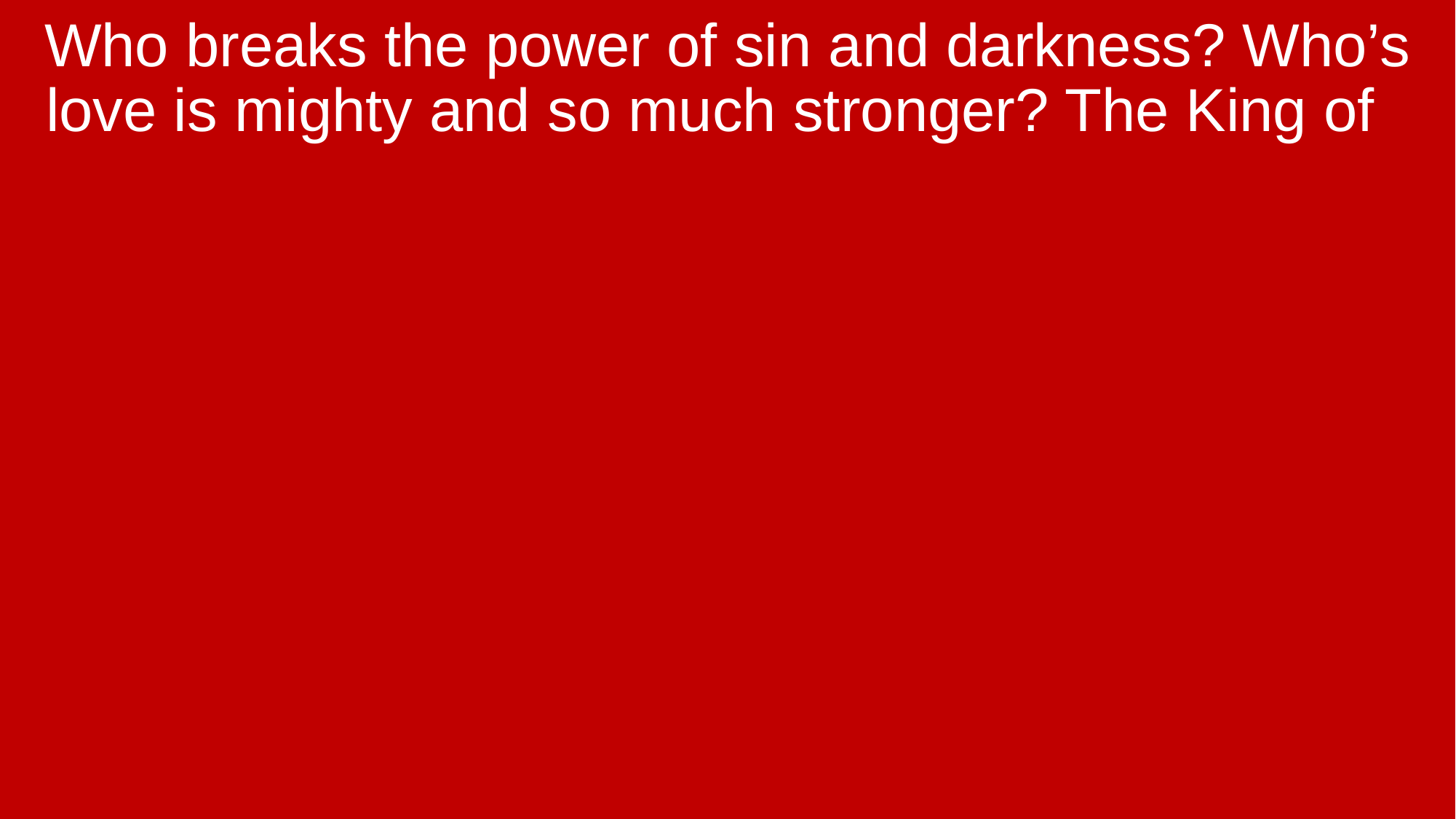

Who breaks the power of sin and darkness? Who’s love is mighty and so much stronger? The King of